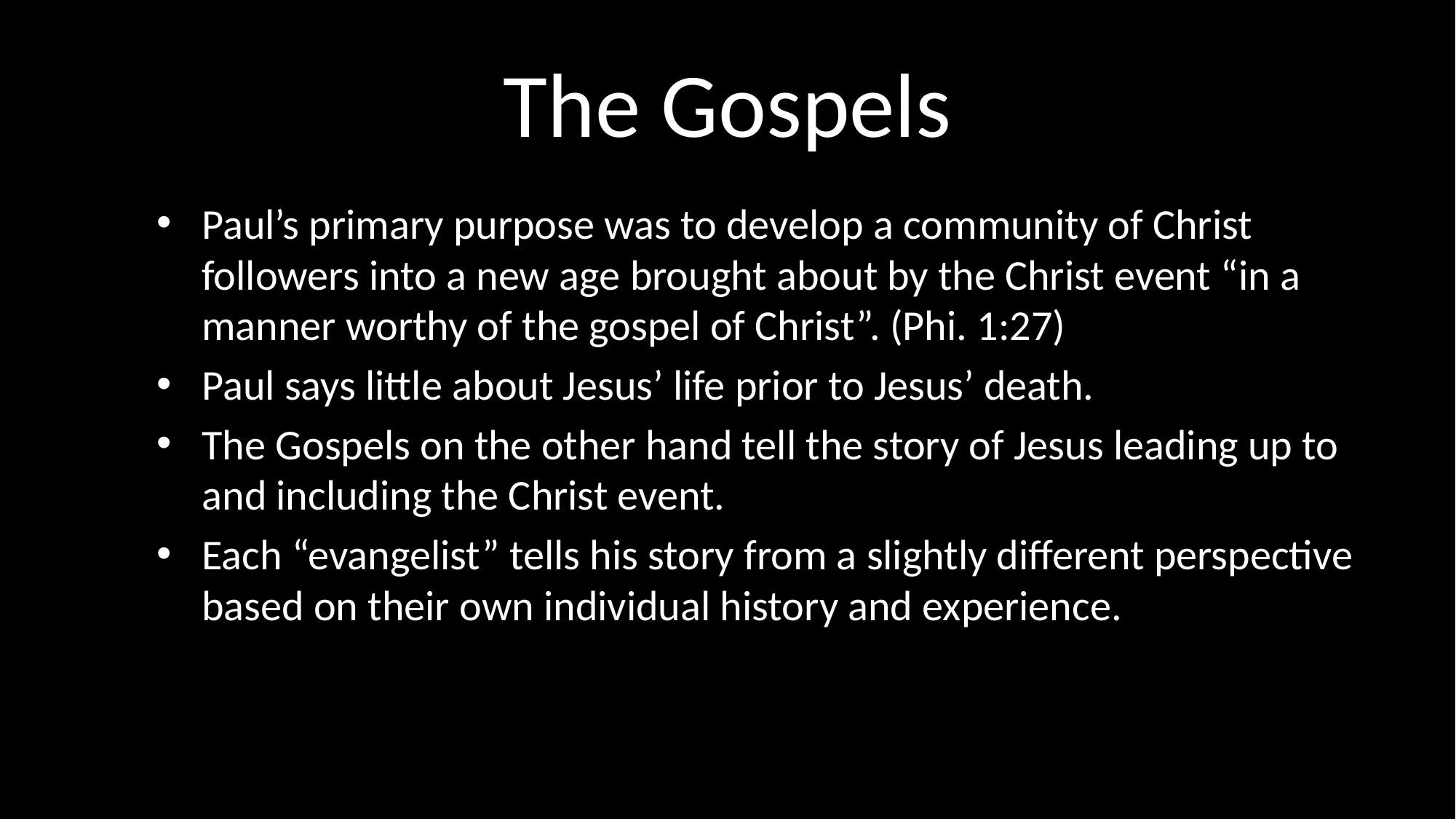

# The Gospels
Paul’s primary purpose was to develop a community of Christ followers into a new age brought about by the Christ event “in a manner worthy of the gospel of Christ”. (Phi. 1:27)
Paul says little about Jesus’ life prior to Jesus’ death.
The Gospels on the other hand tell the story of Jesus leading up to and including the Christ event.
Each “evangelist” tells his story from a slightly different perspective based on their own individual history and experience.